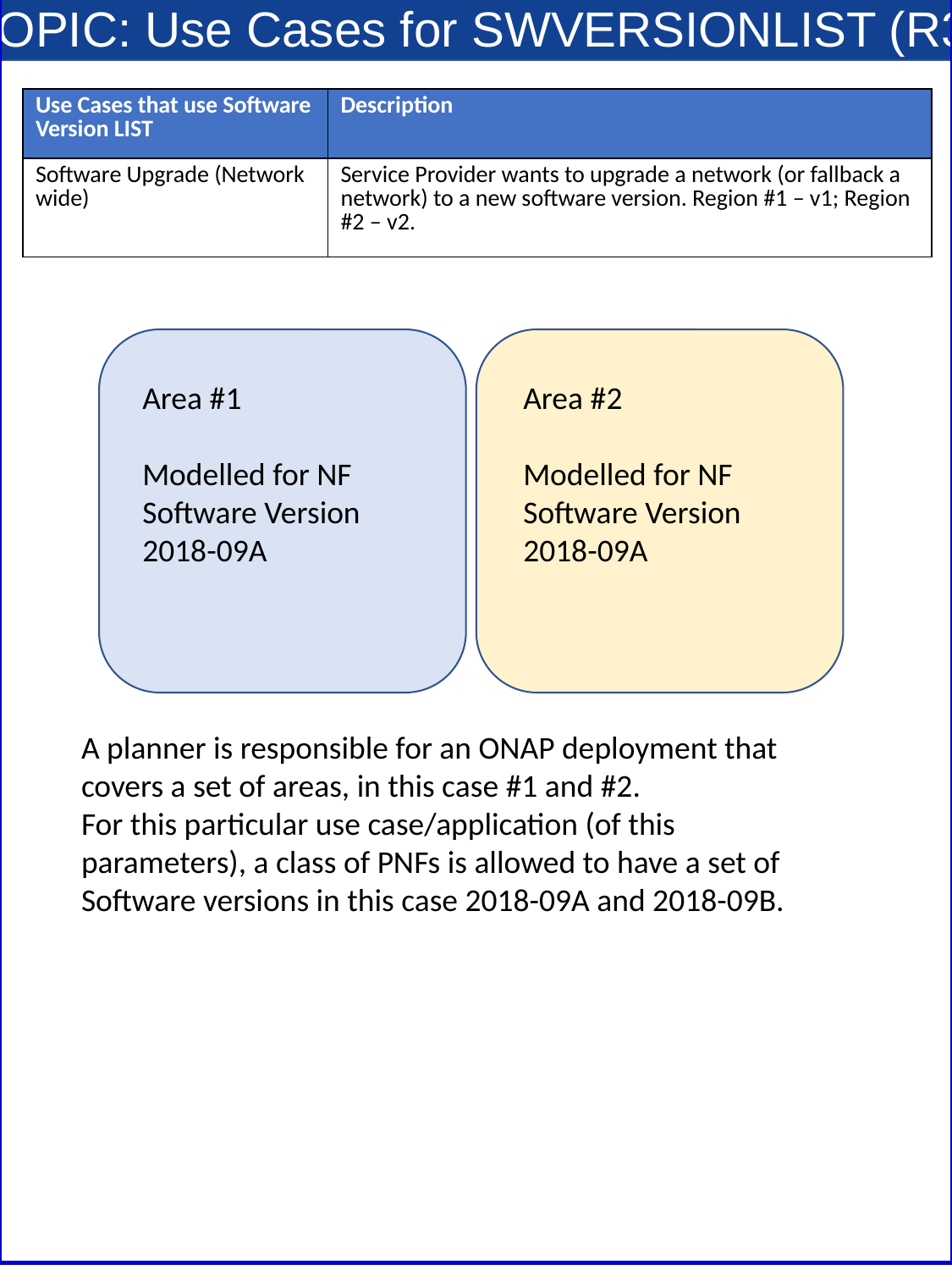

TOPIC: Use Cases for SWVERSIONLIST (R3)
| Use Cases that use Software Version LIST | Description |
| --- | --- |
| Software Upgrade (Network wide) | Service Provider wants to upgrade a network (or fallback a network) to a new software version. Region #1 – v1; Region #2 – v2. |

Area #1

Modelled for NF
Software Version
2018-09A
Area #2

Modelled for NF
Software Version
2018-09A
A planner is responsible for an ONAP deployment that covers a set of areas, in this case #1 and #2.
For this particular use case/application (of this parameters), a class of PNFs is allowed to have a set of Software versions in this case 2018-09A and 2018-09B.